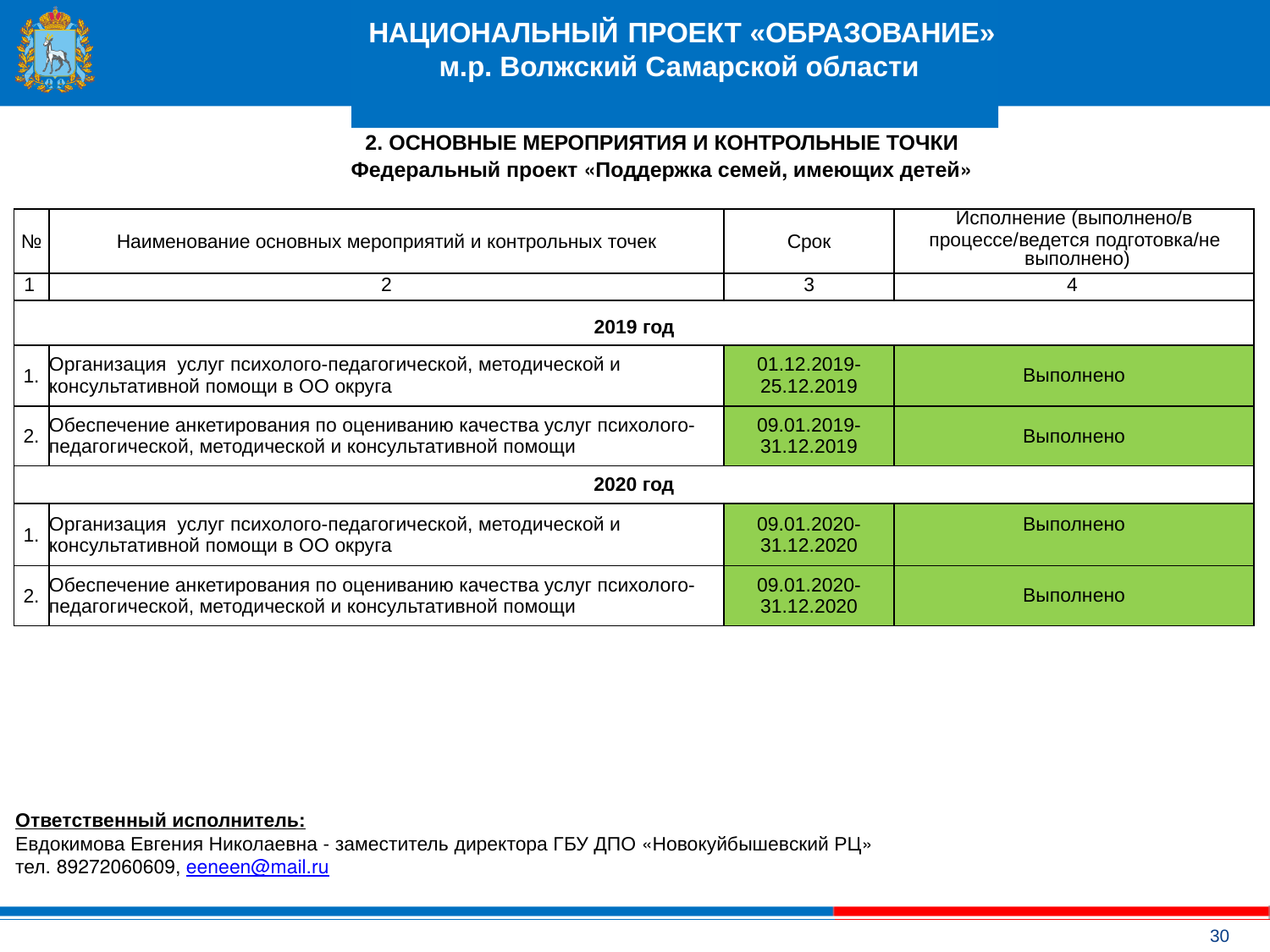

# НАЦИОНАЛЬНЫЙ ПРОЕКТ «ОБРАЗОВАНИЕ»  м.р. Волжский Самарской области

2. ОСНОВНЫЕ МЕРОПРИЯТИЯ И КОНТРОЛЬНЫЕ ТОЧКИ
Федеральный проект «Поддержка семей, имеющих детей»
| № | Наименование основных мероприятий и контрольных точек | Срок | Исполнение (выполнено/в процессе/ведется подготовка/не выполнено) |
| --- | --- | --- | --- |
| 1 | 2 | 3 | 4 |
| 2019 год |  |  |  |
| 1. | Организация услуг психолого-педагогической, методической и консультативной помощи в ОО округа | 01.12.2019-25.12.2019 | Выполнено |
| 2. | Обеспечение анкетирования по оцениванию качества услуг психолого-педагогической, методической и консультативной помощи | 09.01.2019-31.12.2019 | Выполнено |
| 2020 год |  |  |  |
| 1. | Организация услуг психолого-педагогической, методической и консультативной помощи в ОО округа | 09.01.2020-31.12.2020 | Выполнено |
| 2. | Обеспечение анкетирования по оцениванию качества услуг психолого-педагогической, методической и консультативной помощи | 09.01.2020-31.12.2020 | Выполнено |
Ответственный исполнитель:
Евдокимова Евгения Николаевна - заместитель директора ГБУ ДПО «Новокуйбышевский РЦ»
тел. 89272060609, eeneen@mail.ru

30